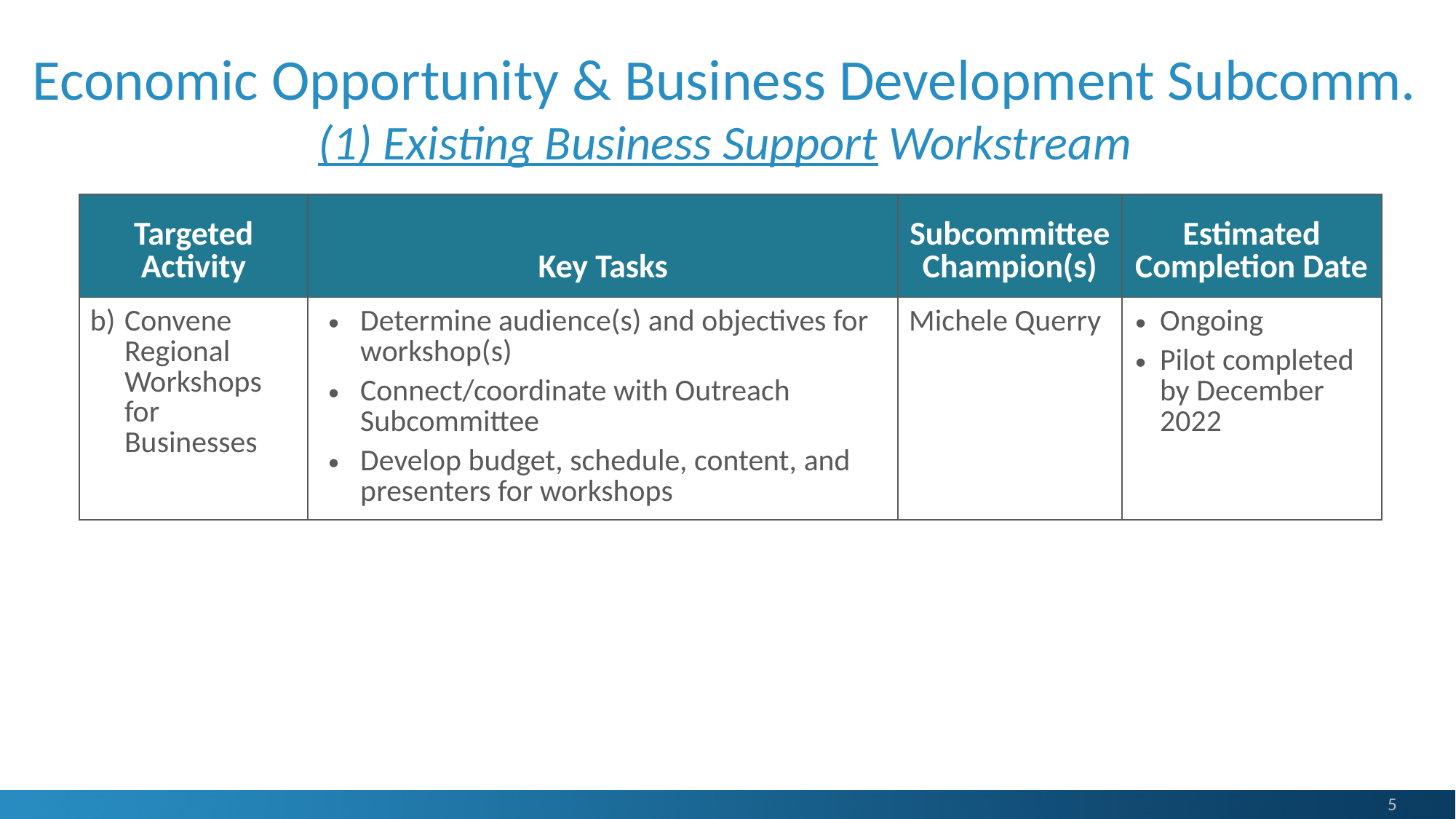

Economic Opportunity & Business Development Subcomm.
(1) Existing Business Support Workstream
| Targeted Activity | Key Tasks | Subcommittee Champion(s) | Estimated Completion Date |
| --- | --- | --- | --- |
| Convene Regional Workshops for Businesses | Determine audience(s) and objectives for workshop(s) Connect/coordinate with Outreach Subcommittee Develop budget, schedule, content, and presenters for workshops | Michele Querry | Ongoing Pilot completed by December 2022 |